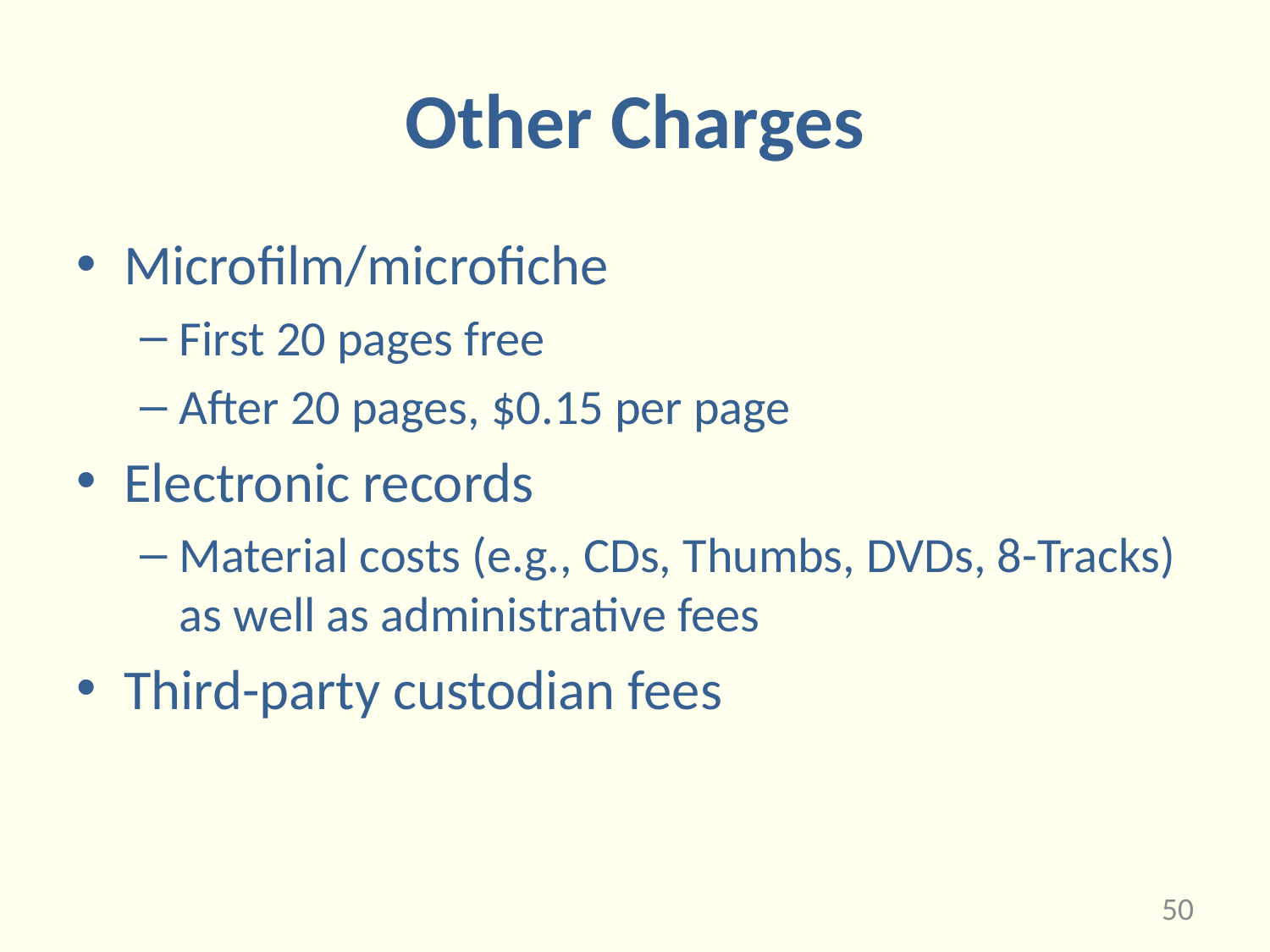

# Other Charges
Microfilm/microfiche
First 20 pages free
After 20 pages, $0.15 per page
Electronic records
Material costs (e.g., CDs, Thumbs, DVDs, 8-Tracks) as well as administrative fees
Third-party custodian fees
50